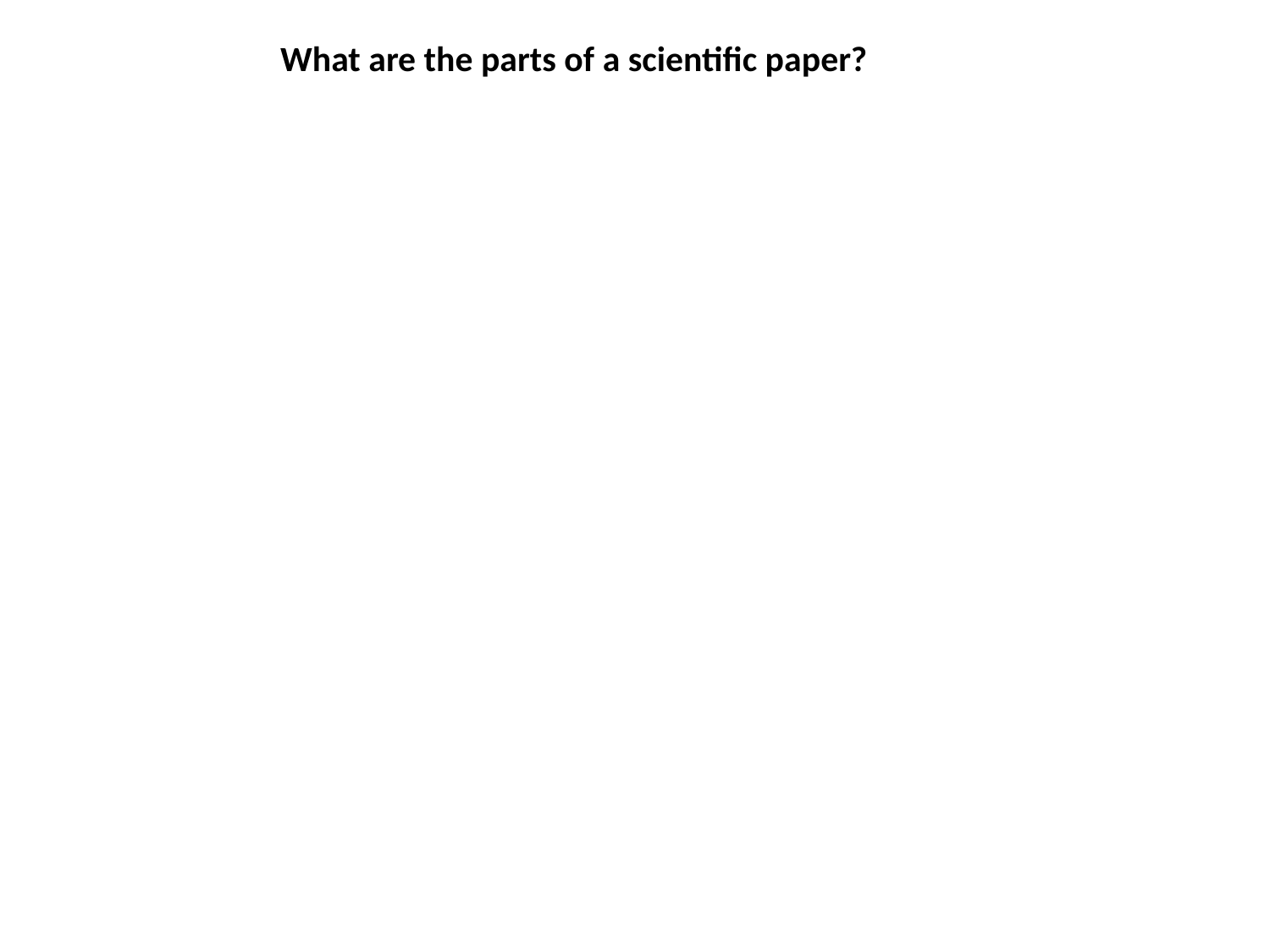

What are the parts of a scientific paper?